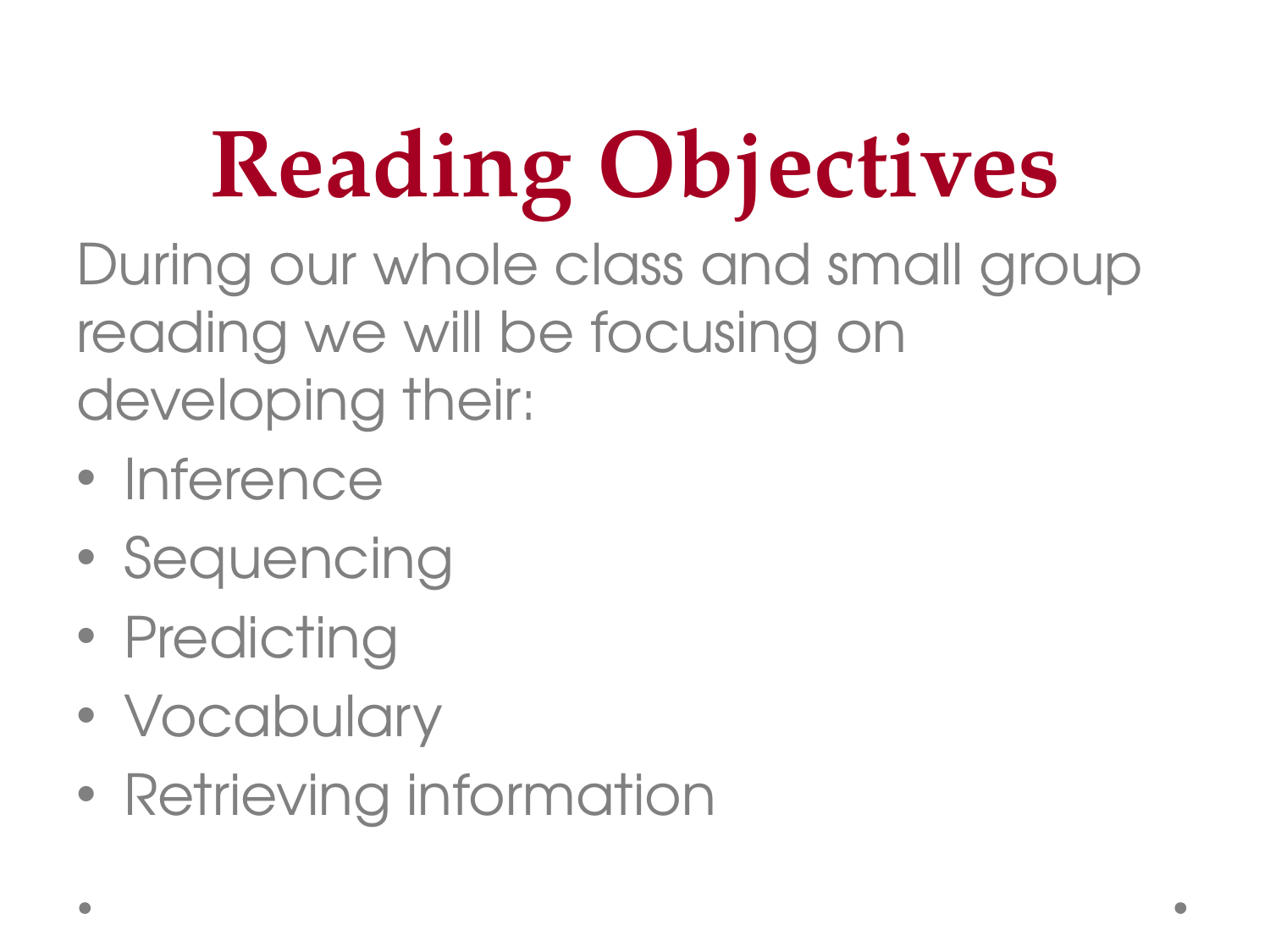

# Reading Objectives
During our whole class and small group reading we will be focusing on developing their:
Inference
Sequencing
Predicting
Vocabulary
Retrieving information